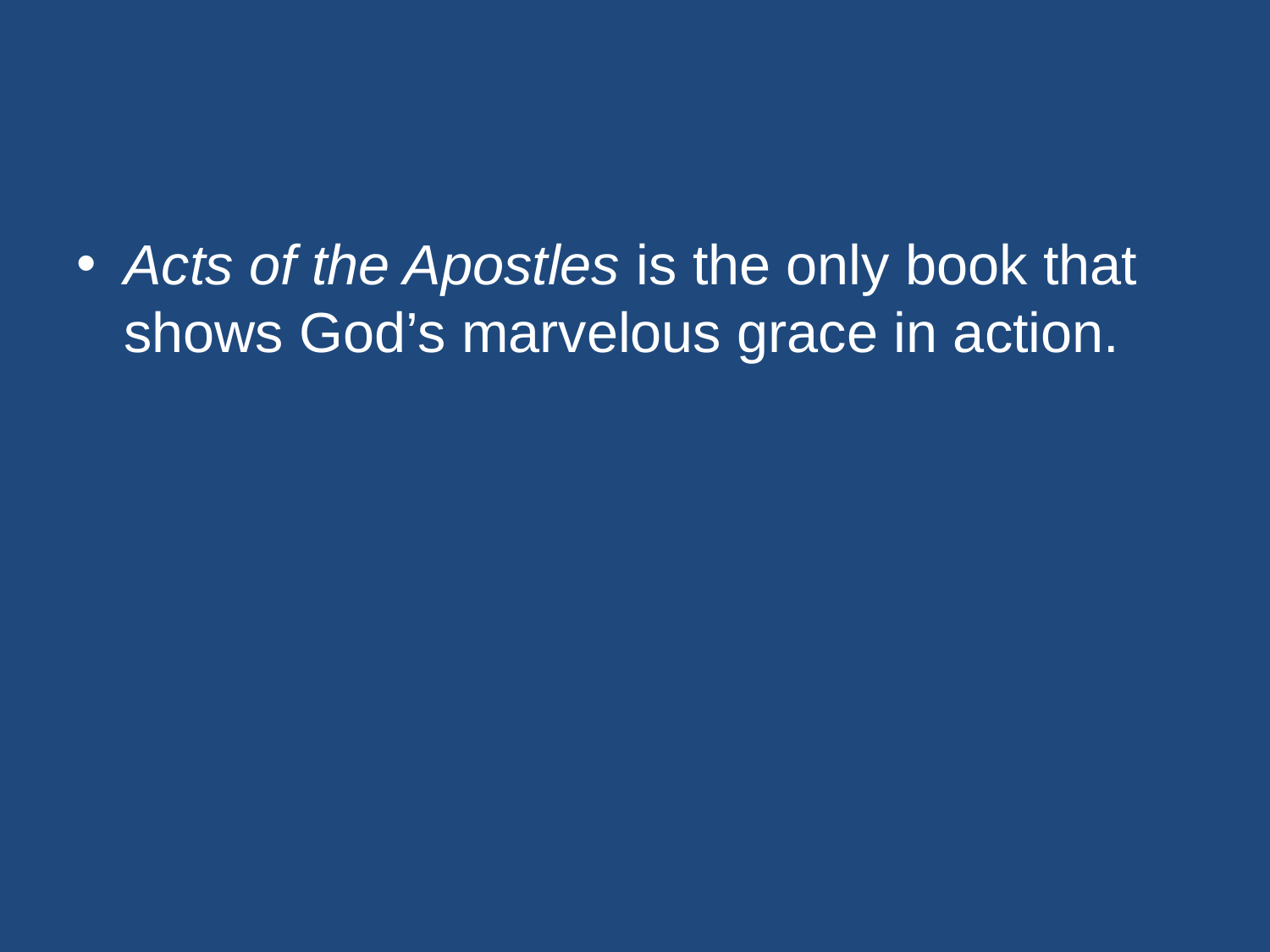

#
Acts of the Apostles is the only book that shows God’s marvelous grace in action.